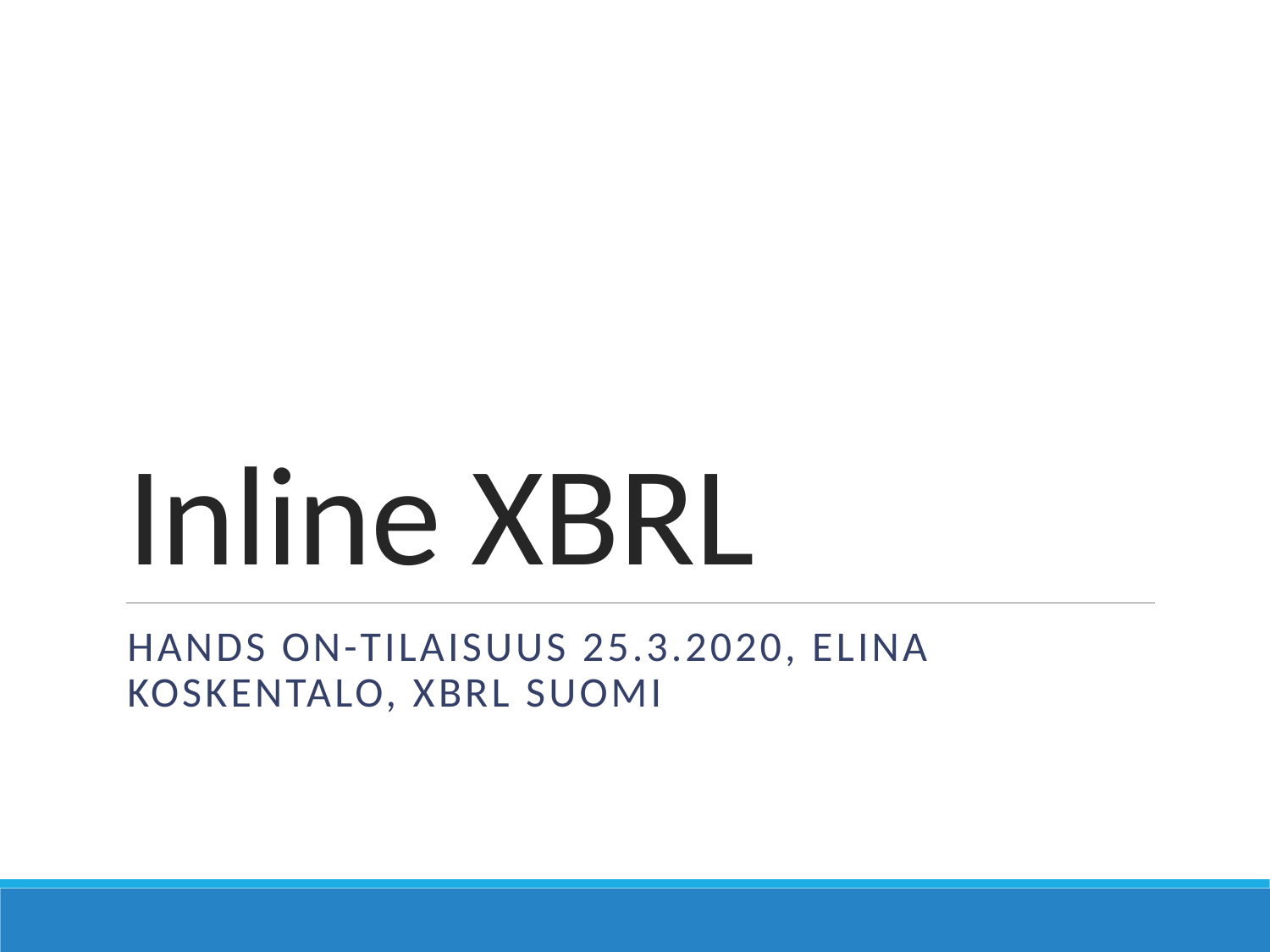

# Inline XBRL
Hands on-tilaisuus 25.3.2020, Elina Koskentalo, XBRL Suomi